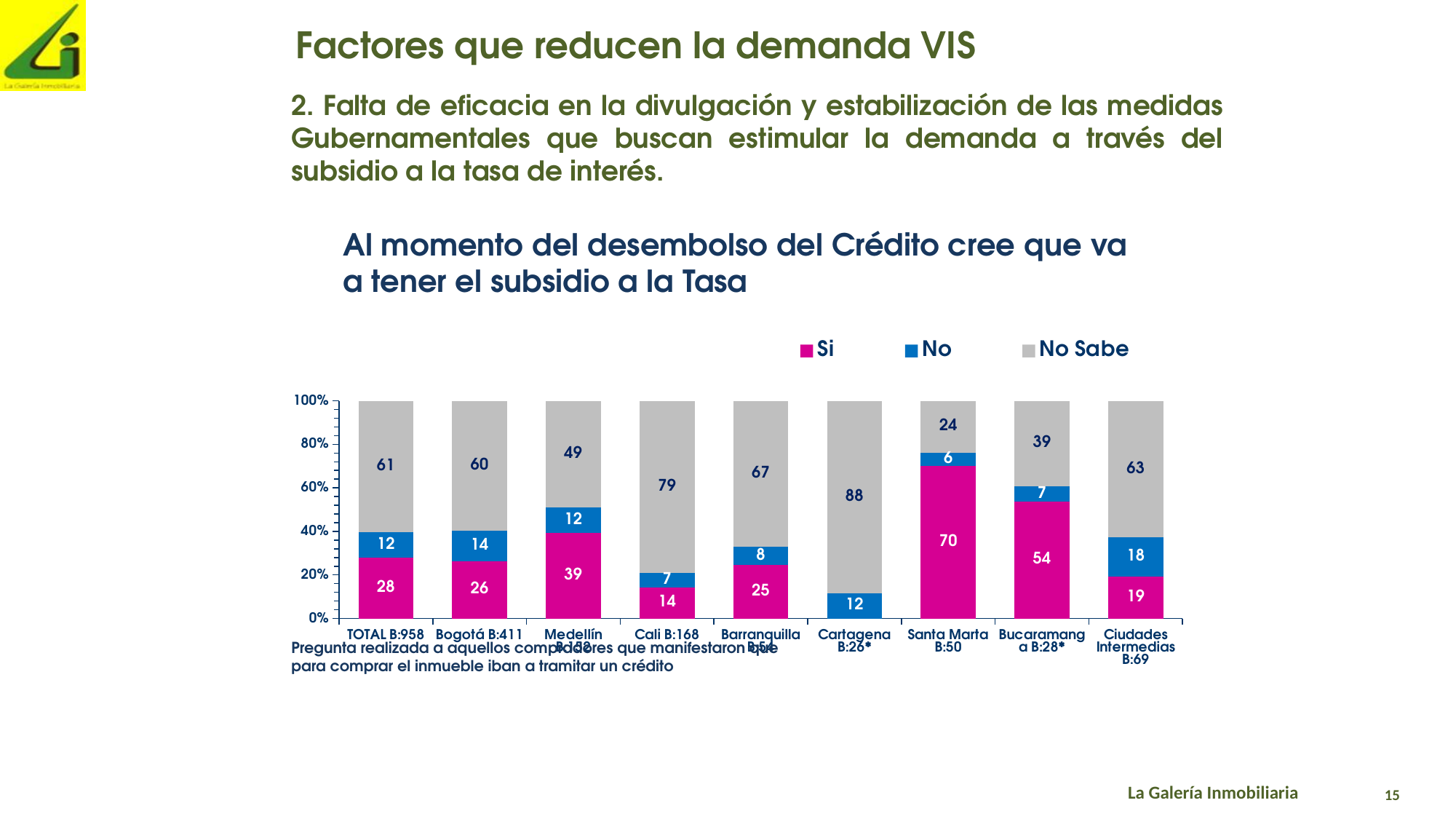

Factores que reducen la demanda VIS

2. Falta de eficacia en la divulgación y estabilización de las medidas Gubernamentales que buscan estimular la demanda a través del subsidio a la tasa de interés.
Al momento del desembolso del Crédito cree que va a tener el subsidio a la Tasa

### Chart

| Category | Si | No | No Sabe |
|---|---|---|---|
| Ciudades Intermedias B:69 | 19.23 | 17.95 | 62.82 |
| Bucaramanga B:28* | 53.57 | 7.14 | 39.29 |
| Santa Marta B:50 | 70.0 | 6.0 | 24.0 |
| Cartagena B:26* | None | 11.54 | 88.46 |
| Barranquilla B:54 | 24.59 | 8.2 | 67.21 |
| Cali B:168 | 14.29 | 6.55 | 79.17 |
| Medellín B:152 | 39.22 | 11.76 | 49.02 |
| Bogotá B:411 | 26.35 | 13.88 | 59.76 |
| TOTAL B:958 | 27.88 | 11.62 | 60.5 |
Pregunta realizada a aquellos compradores que manifestaron que para comprar el inmueble iban a tramitar un crédito